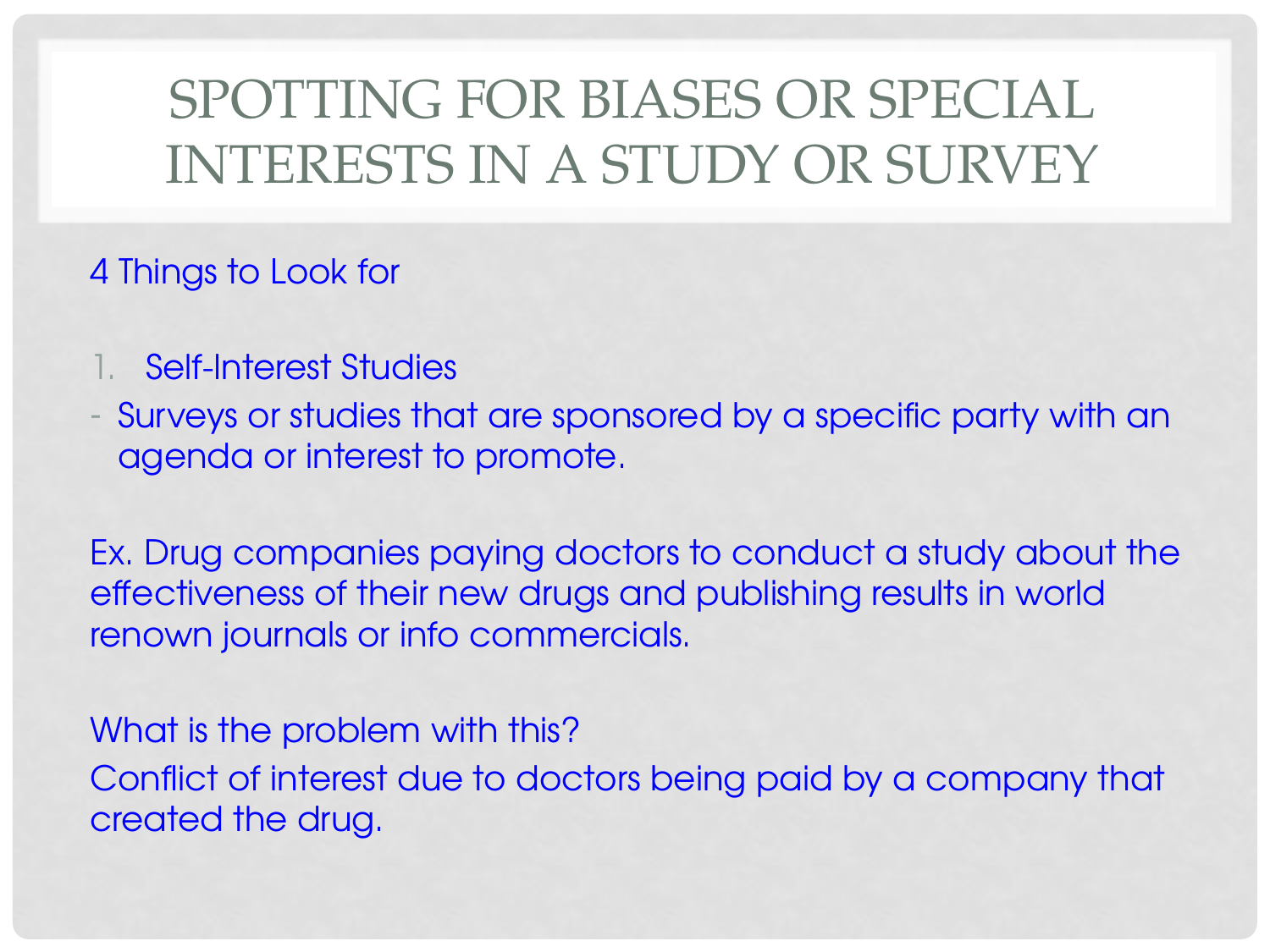

# Spotting for Biases or Special Interests in a Study or Survey
4 Things to Look for

Self-Interest Studies
Surveys or studies that are sponsored by a specific party with an agenda or interest to promote.

Ex. Drug companies paying doctors to conduct a study about the effectiveness of their new drugs and publishing results in world renown journals or info commercials.

What is the problem with this?
Conflict of interest due to doctors being paid by a company that created the drug.